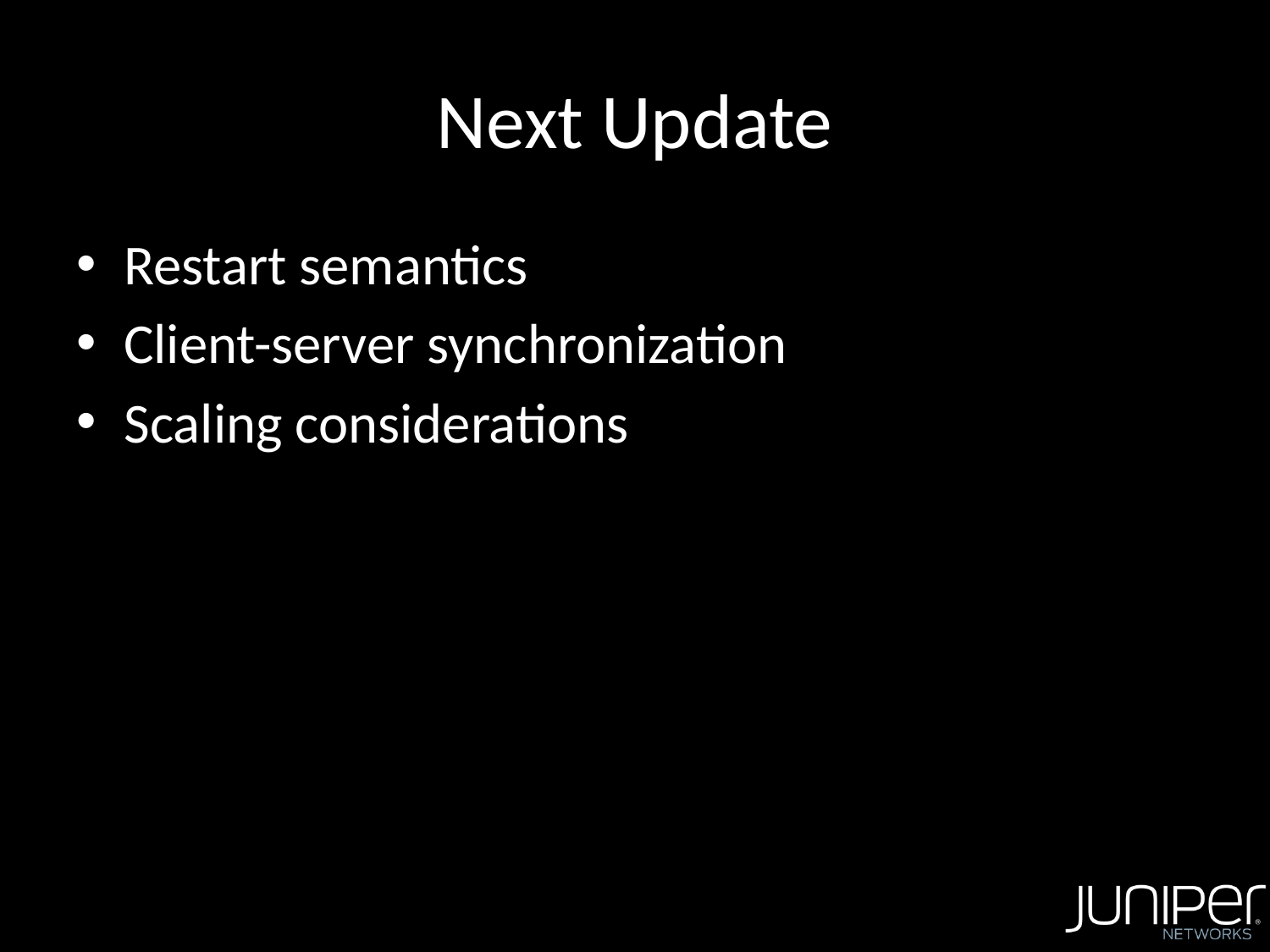

# Next Update
Restart semantics
Client-server synchronization
Scaling considerations